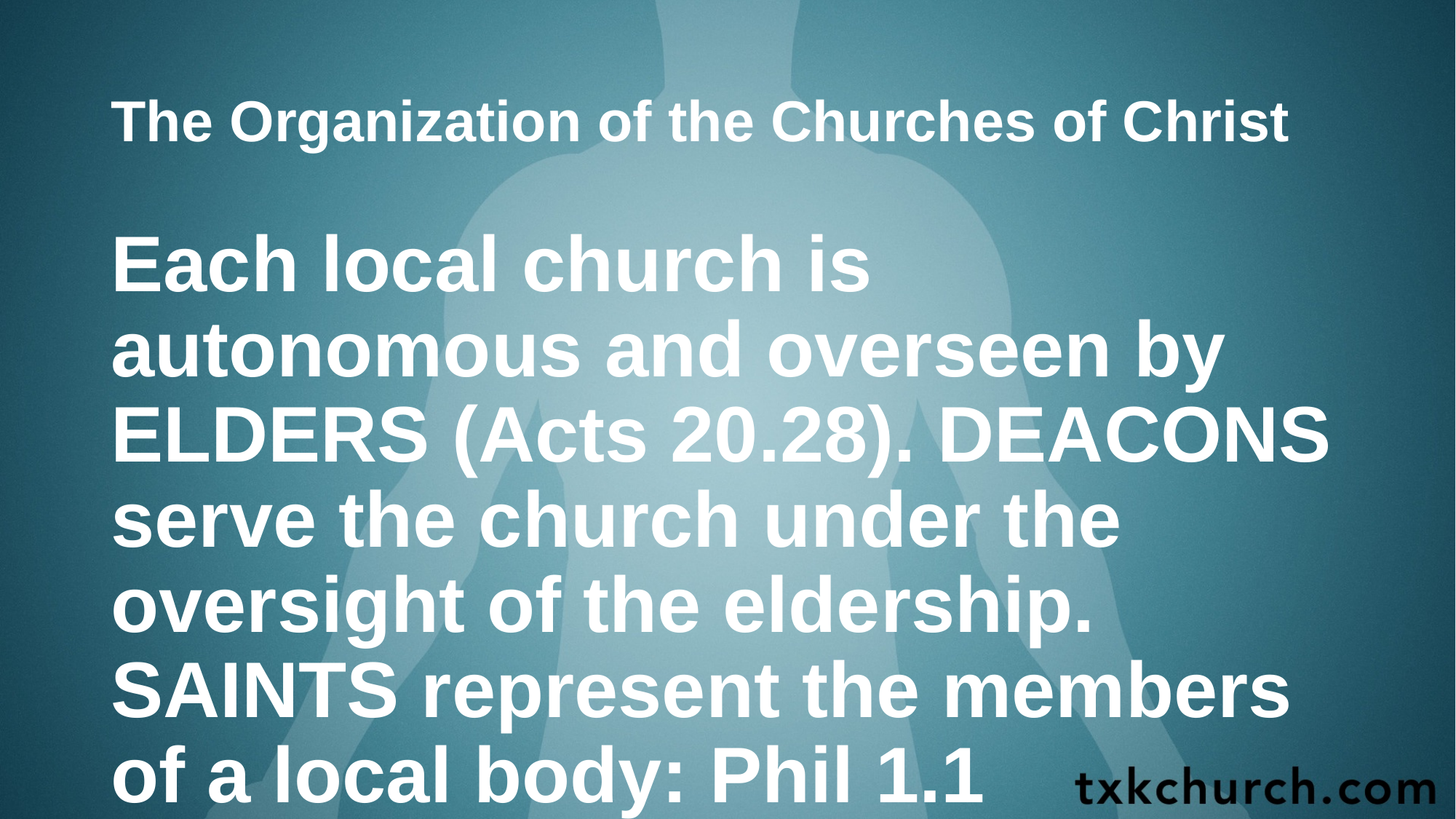

# The Organization of the Churches of Christ
Each local church is autonomous and overseen by ELDERS (Acts 20.28). DEACONS serve the church under the oversight of the eldership. SAINTS represent the members of a local body: Phil 1.1